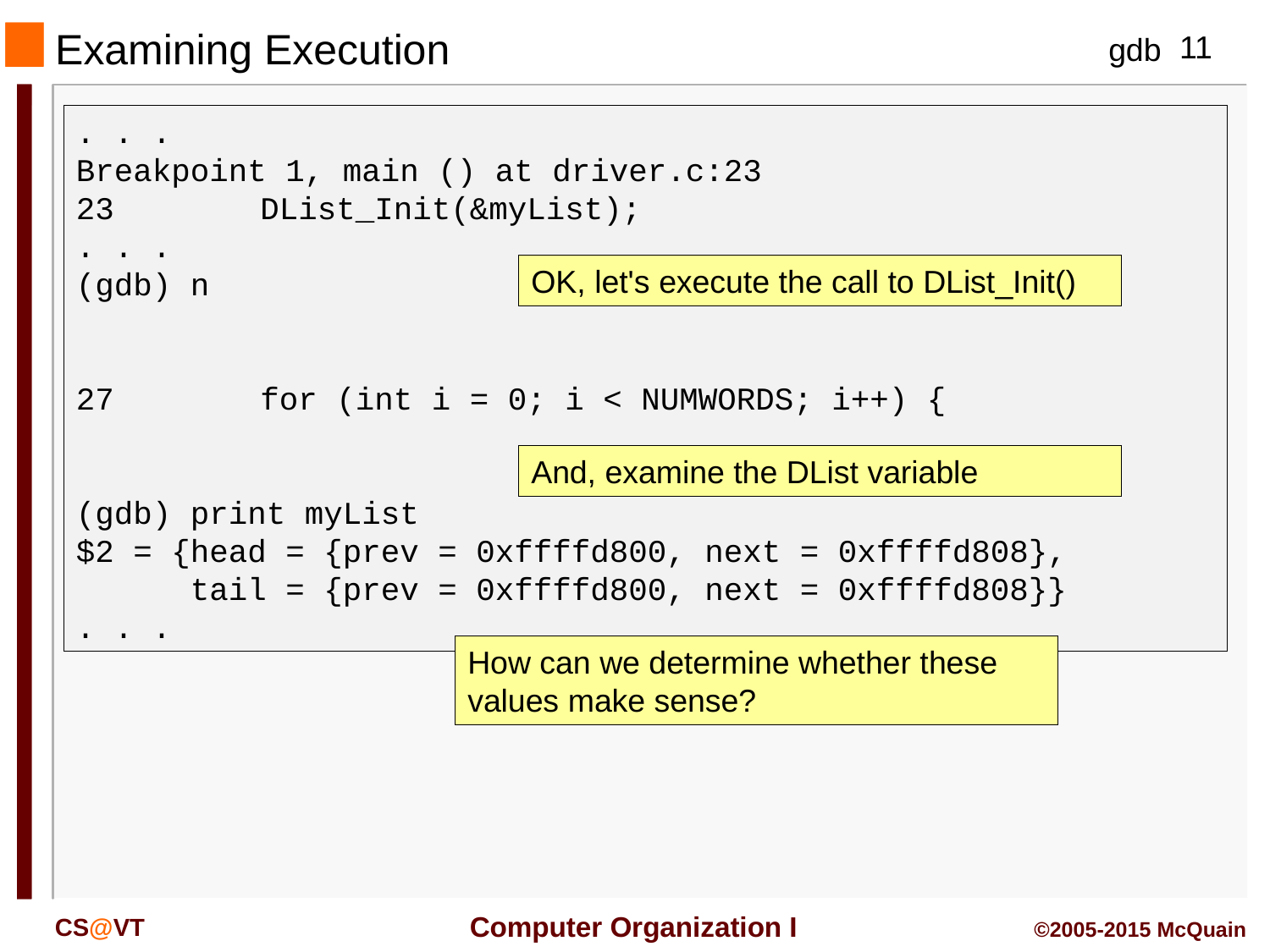

Examining Execution
. . .
Breakpoint 1, main () at driver.c:23
23	   DList_Init(&myList);
. . .
(gdb) n

27	   for (int i = 0; i < NUMWORDS; i++) {

(gdb) print myList
$2 = {head = {prev = 0xffffd800, next = 0xffffd808},
      tail = {prev = 0xffffd800, next = 0xffffd808}}
. . .
OK, let's execute the call to DList_Init()
And, examine the DList variable
How can we determine whether these values make sense?